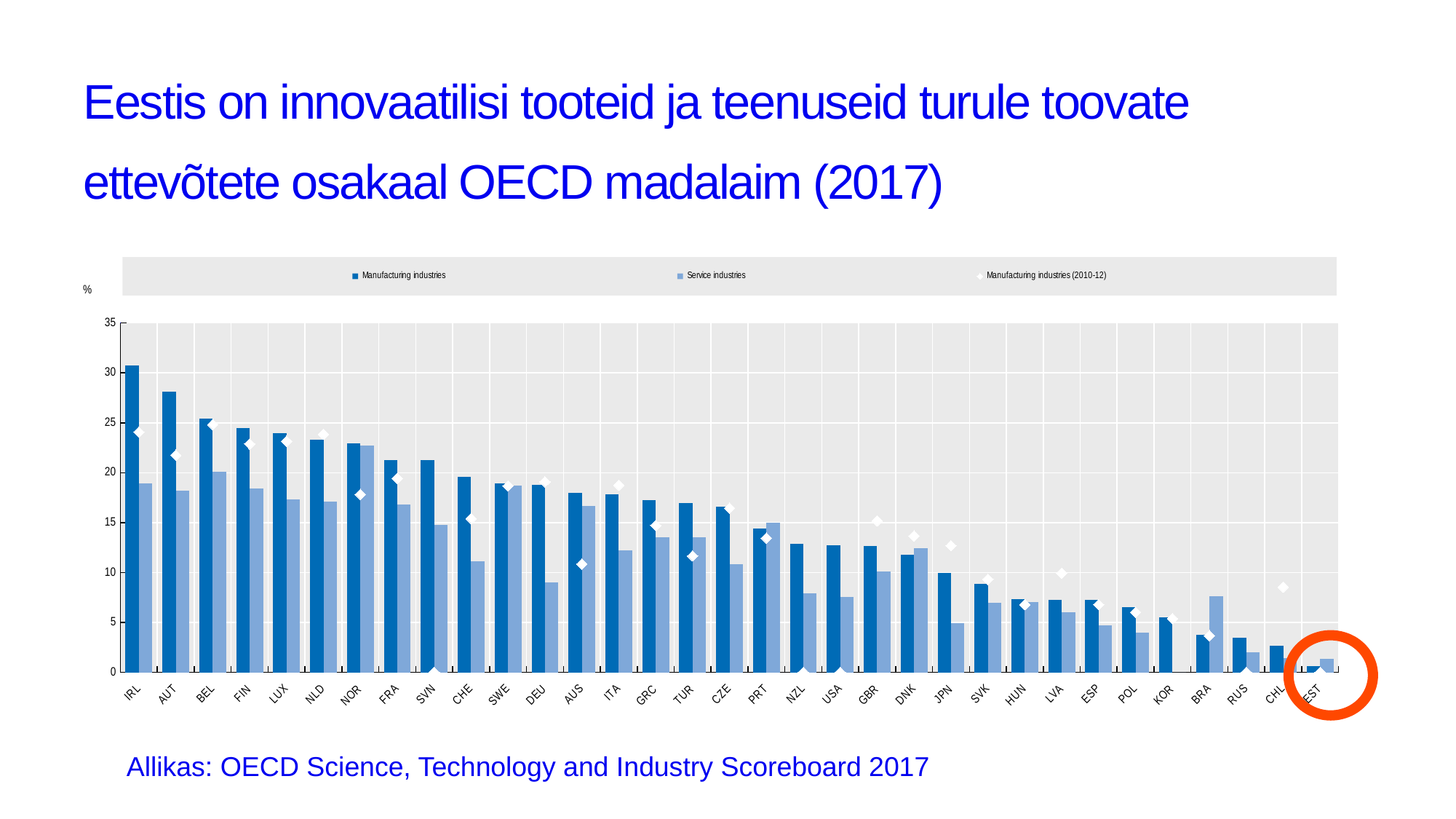

# Eestis on innovaatilisi tooteid ja teenuseid turule toovate ettevõtete osakaal OECD madalaim (2017)

### Chart

| Category | Manufacturing industries | Service industries | Manufacturing industries (2010-12) |
|---|---|---|---|
| IRL | 30.730478589421 | 18.917141604559 | 24.068767908309 |
| AUT | 28.138189776458 | 18.168709444845 | 21.752404213097 |
| BEL | 25.399933977836 | 20.110328611773 | 24.819064430715 |
| FIN | 24.484461225675 | 18.439865433137 | 22.88401253918498 |
| LUX | 23.94822006472494 | 17.322834645669 | 23.151125401929 |
| NLD | 23.327239488117 | 17.074198988196 | 23.839921433833 |
| NOR | 22.96635086573 | 22.699271980586 | 17.817589576547 |
| FRA | 21.276166116982 | 16.826637001009 | 19.432749110611 |
| SVN | 21.238047307499 | 14.76814516129 | None |
| CHE | 19.587789043436 | 11.138942968819 | 15.406269 |
| SWE | 18.917207535222 | 18.68732907930698 | 18.680986235063 |
| DEU | 18.757921419518 | 8.9795918367347 | 19.09231205316394 |
| AUS | 17.965591056846 | 16.649035723004 | 10.841283607979 |
| ITA | 17.794689119171 | 12.2172057336 | 18.75504399021 |
| GRC | 17.266789482499 | 13.536243492191 | 14.708089449197 |
| TUR | 16.921752603119 | 13.510307244466 | 11.655186232909 |
| CZE | 16.601058198118 | 10.825088339129 | 16.442072103605 |
| PRT | 14.39850974488 | 14.962681312491 | 13.44462215114 |
| NZL | 12.870090634441 | 7.9054120906303 | None |
| USA | 12.71025023431123 | 7.581736954385812 | None |
| GBR | 12.664203427941 | 10.107674900294 | 15.181616502765 |
| DNK | 11.807699118282 | 12.402885122883 | 13.6606442511 |
| JPN | 9.9483542762629 | 4.942734810871494 | 12.684836343103 |
| SVK | 8.8277443393523 | 6.9473684210526 | 9.3182494790116 |
| HUN | 7.3523221551845 | 7.027486540096285 | 6.7743687211512 |
| LVA | 7.2830583026689 | 6.0136840952038 | 9.9352051835853 |
| ESP | 7.269511640046093 | 4.6702310702027 | 6.7807486631016 |
| POL | 6.5567203044668 | 3.951916429833294 | 6.0186016447014 |
| KOR | 5.5370612634143 | None | 5.375154551961991 |
| BRA | 3.7688545437263 | 7.6432975735795 | 3.6630231812303 |
| RUS | 3.46556098768488 | 2.043066922050032 | None |
| CHL | 2.6805017238991 | 1.4346265134056 | 8.547678973373586 |
| EST | 0.60790273556231 | 1.3796909492274 | None |
Allikas: OECD Science, Technology and Industry Scoreboard 2017